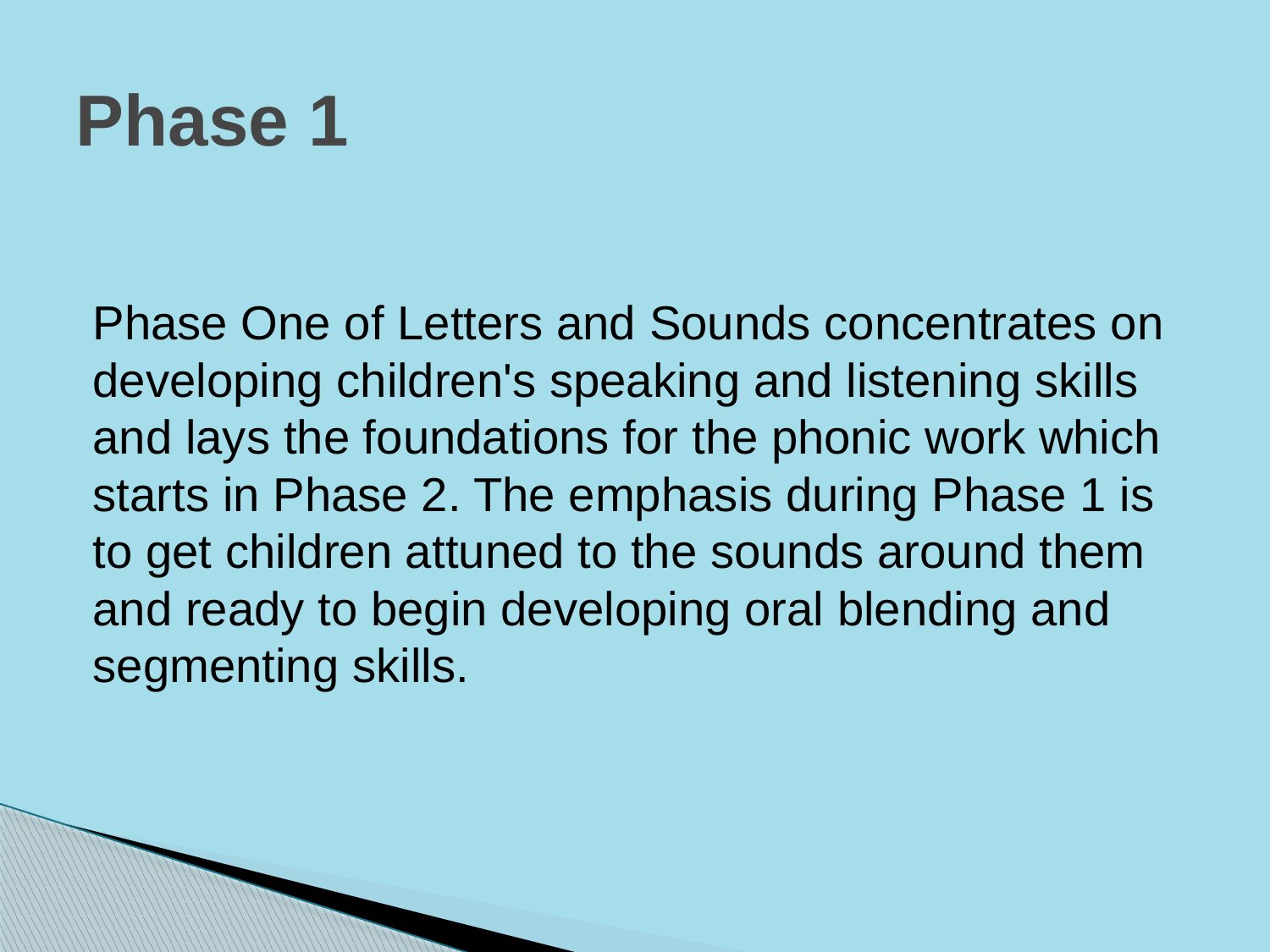

# Phase 1
Phase One of Letters and Sounds concentrates on developing children's speaking and listening skills and lays the foundations for the phonic work which starts in Phase 2. The emphasis during Phase 1 is to get children attuned to the sounds around them and ready to begin developing oral blending and segmenting skills.